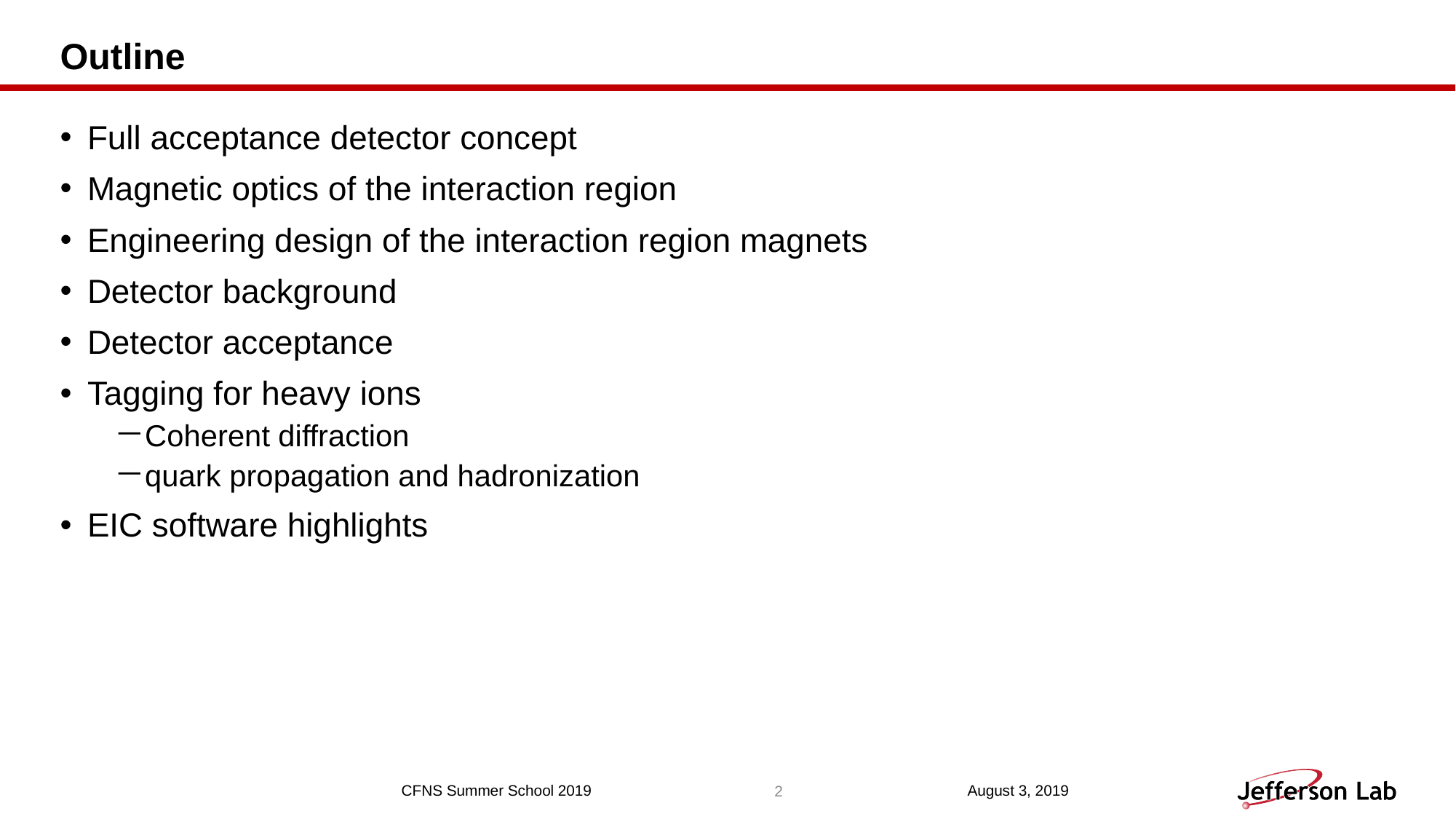

# Outline
Full acceptance detector concept
Magnetic optics of the interaction region
Engineering design of the interaction region magnets
Detector background
Detector acceptance
Tagging for heavy ions
Coherent diffraction
quark propagation and hadronization
EIC software highlights

2